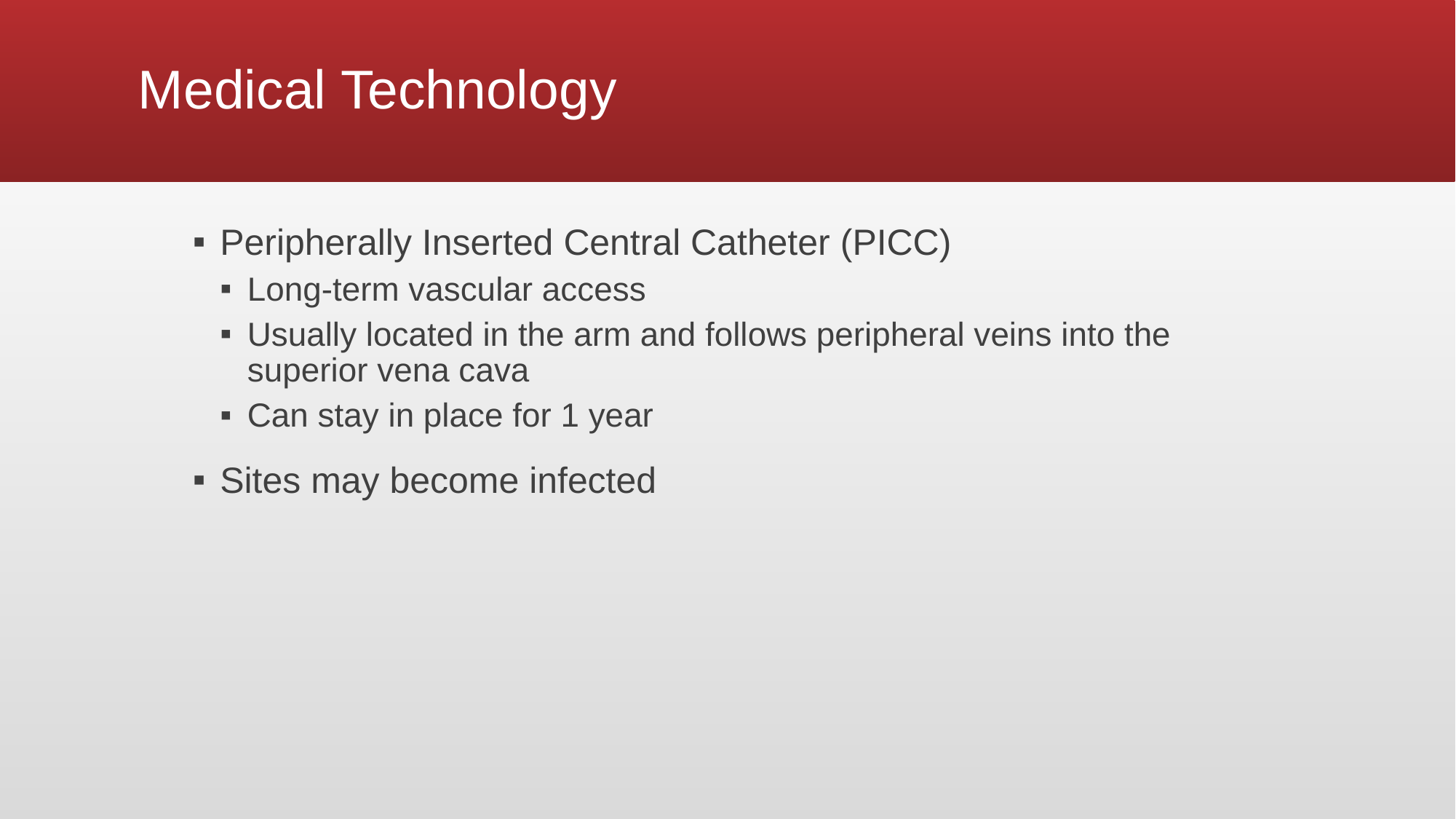

# Medical Technology
Peripherally Inserted Central Catheter (PICC)
Long-term vascular access
Usually located in the arm and follows peripheral veins into the superior vena cava
Can stay in place for 1 year
Sites may become infected